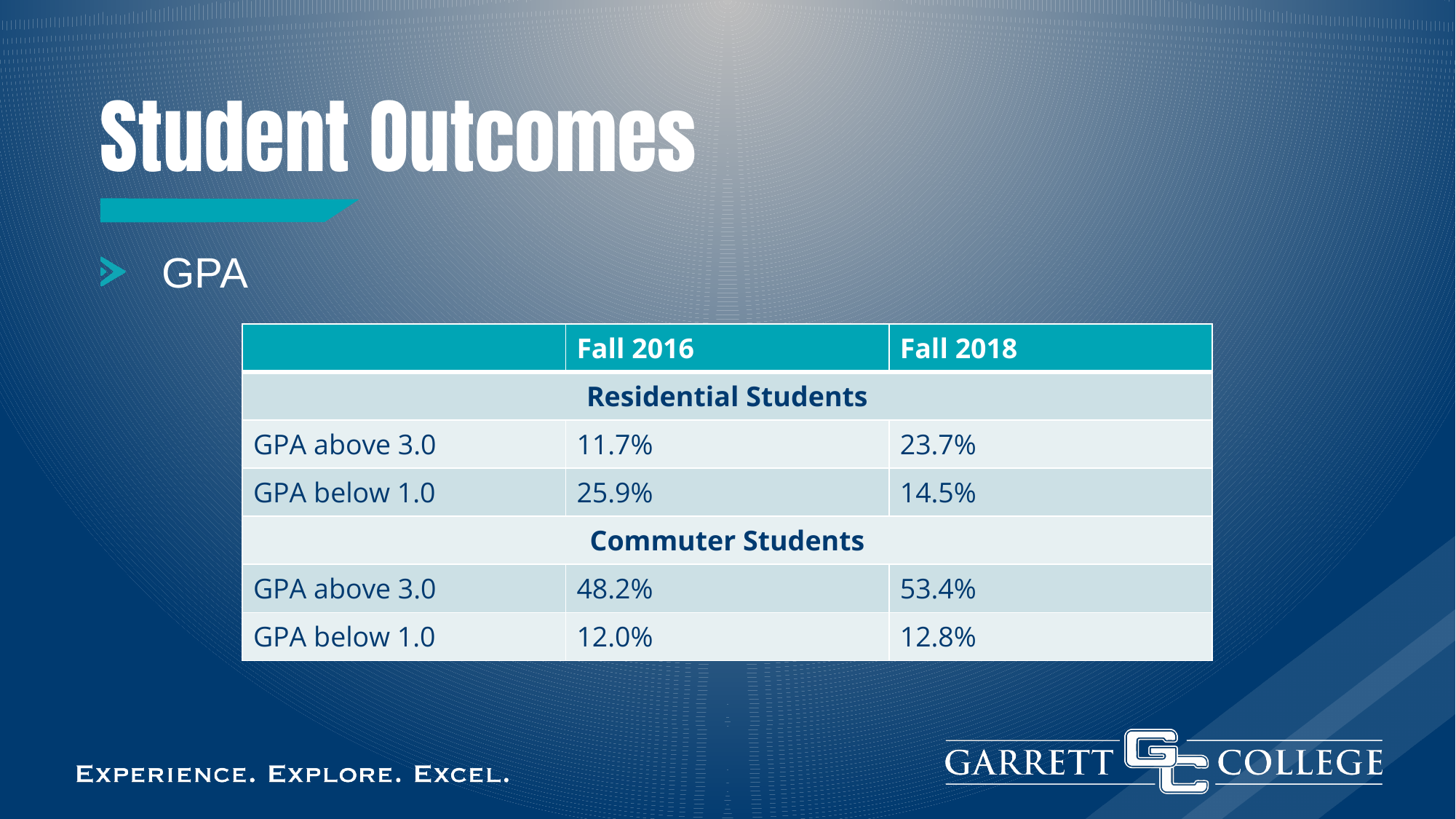

# Student Outcomes
GPA

|  | Fall 2016 | Fall 2018 |
| --- | --- | --- |
| Residential Students |  |  |
| GPA above 3.0 | 11.7% | 23.7% |
| GPA below 1.0 | 25.9% | 14.5% |
| Commuter Students |  |  |
| GPA above 3.0 | 48.2% | 53.4% |
| GPA below 1.0 | 12.0% | 12.8% |